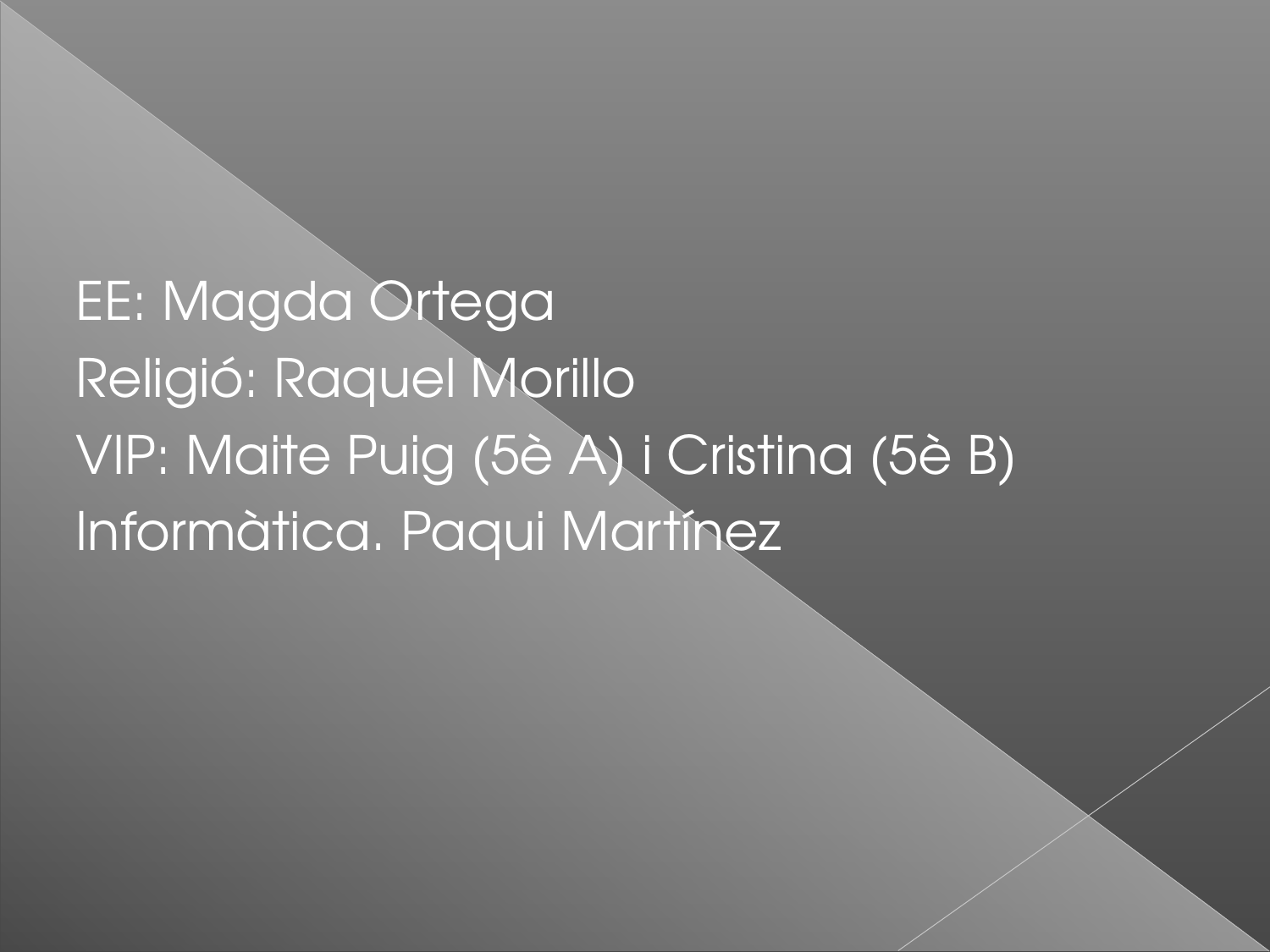

#
EE: Magda Ortega
Religió: Raquel Morillo
VIP: Maite Puig (5è A) i Cristina (5è B)
Informàtica. Paqui Martínez